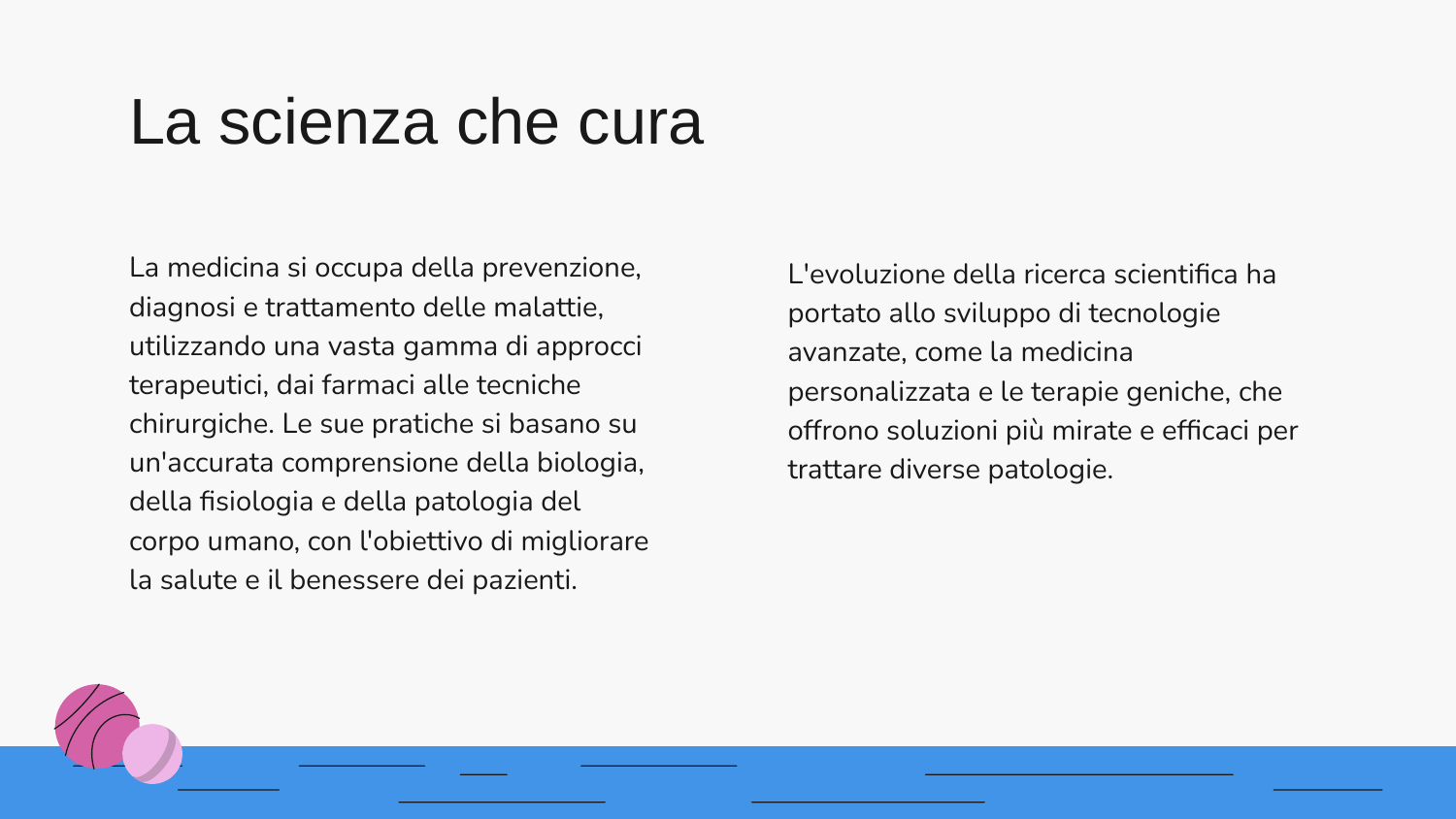

# La scienza che cura
La medicina si occupa della prevenzione, diagnosi e trattamento delle malattie, utilizzando una vasta gamma di approcci terapeutici, dai farmaci alle tecniche chirurgiche. Le sue pratiche si basano su un'accurata comprensione della biologia, della fisiologia e della patologia del corpo umano, con l'obiettivo di migliorare la salute e il benessere dei pazienti.
L'evoluzione della ricerca scientifica ha portato allo sviluppo di tecnologie avanzate, come la medicina personalizzata e le terapie geniche, che offrono soluzioni più mirate e efficaci per trattare diverse patologie.